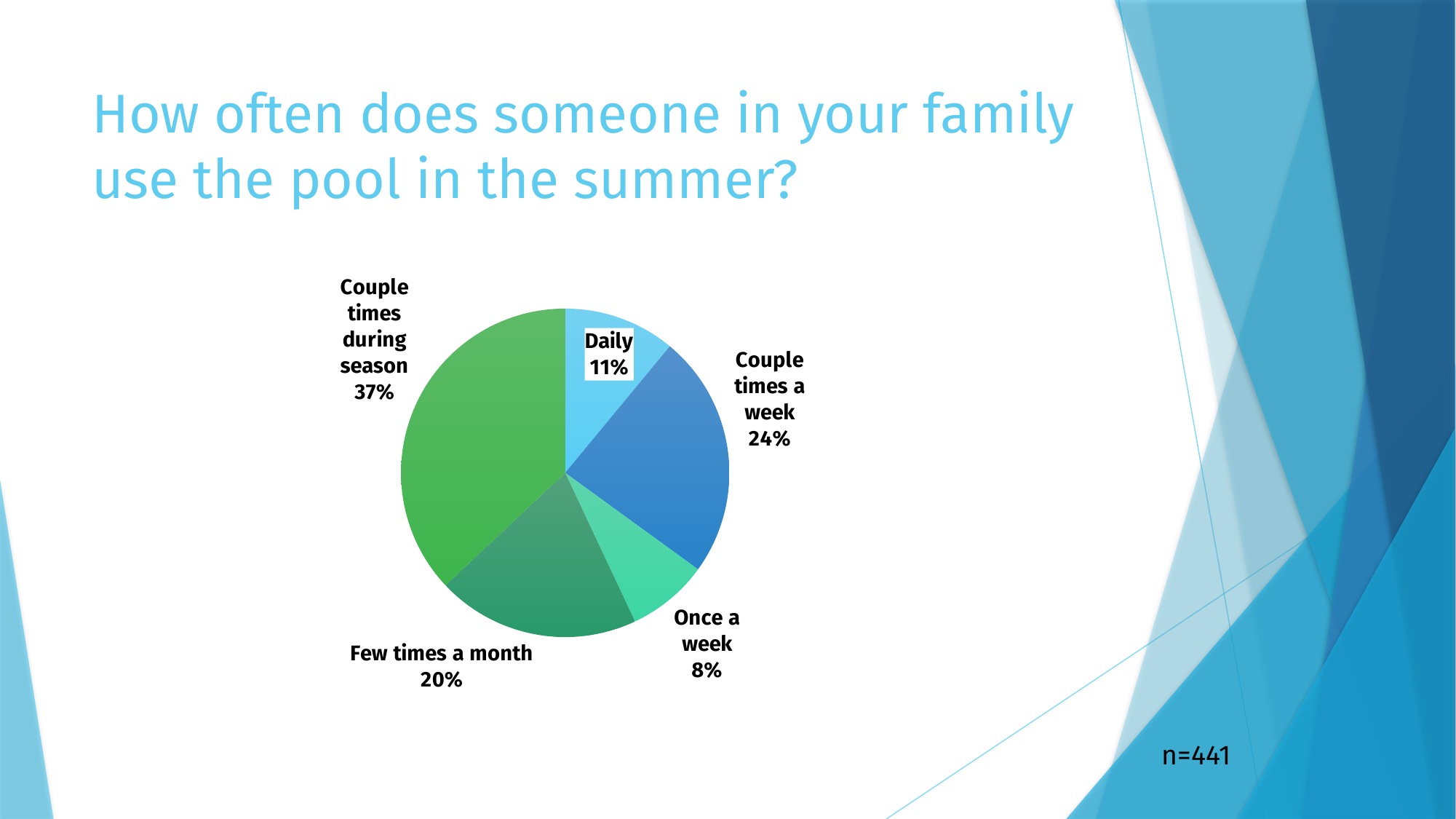

# How often does someone in your family use the pool in the summer?

### Chart

| Category |  |
|---|---|
| Daily | 0.11 |
| Couple times a week | 0.24 |
| Once a week | 0.08 |
| Few times a month | 0.2 |
| Couple times during season | 0.37 |
n=441